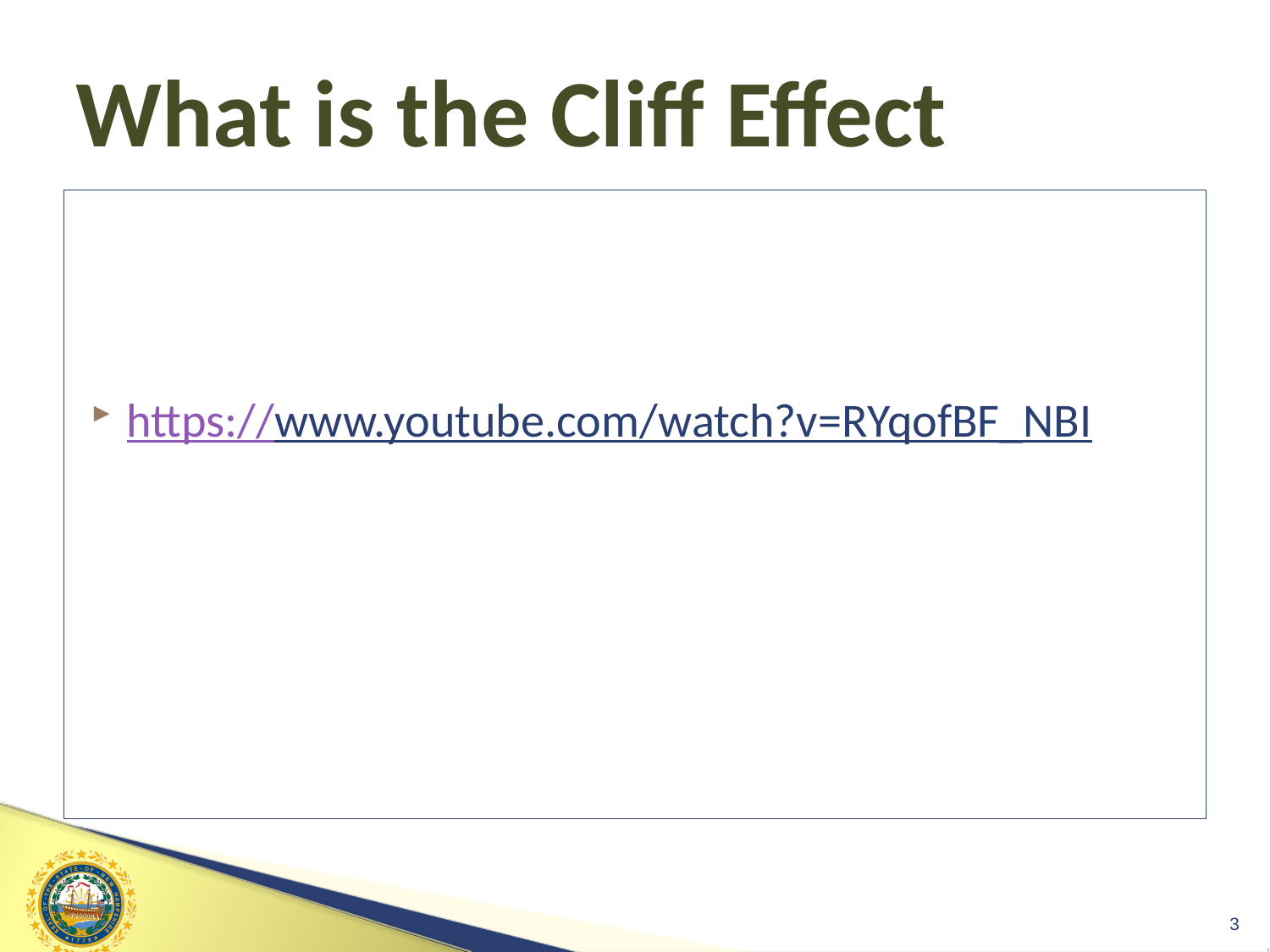

# What is the Cliff Effect

https://www.youtube.com/watch?v=RYqofBF_NBI
3